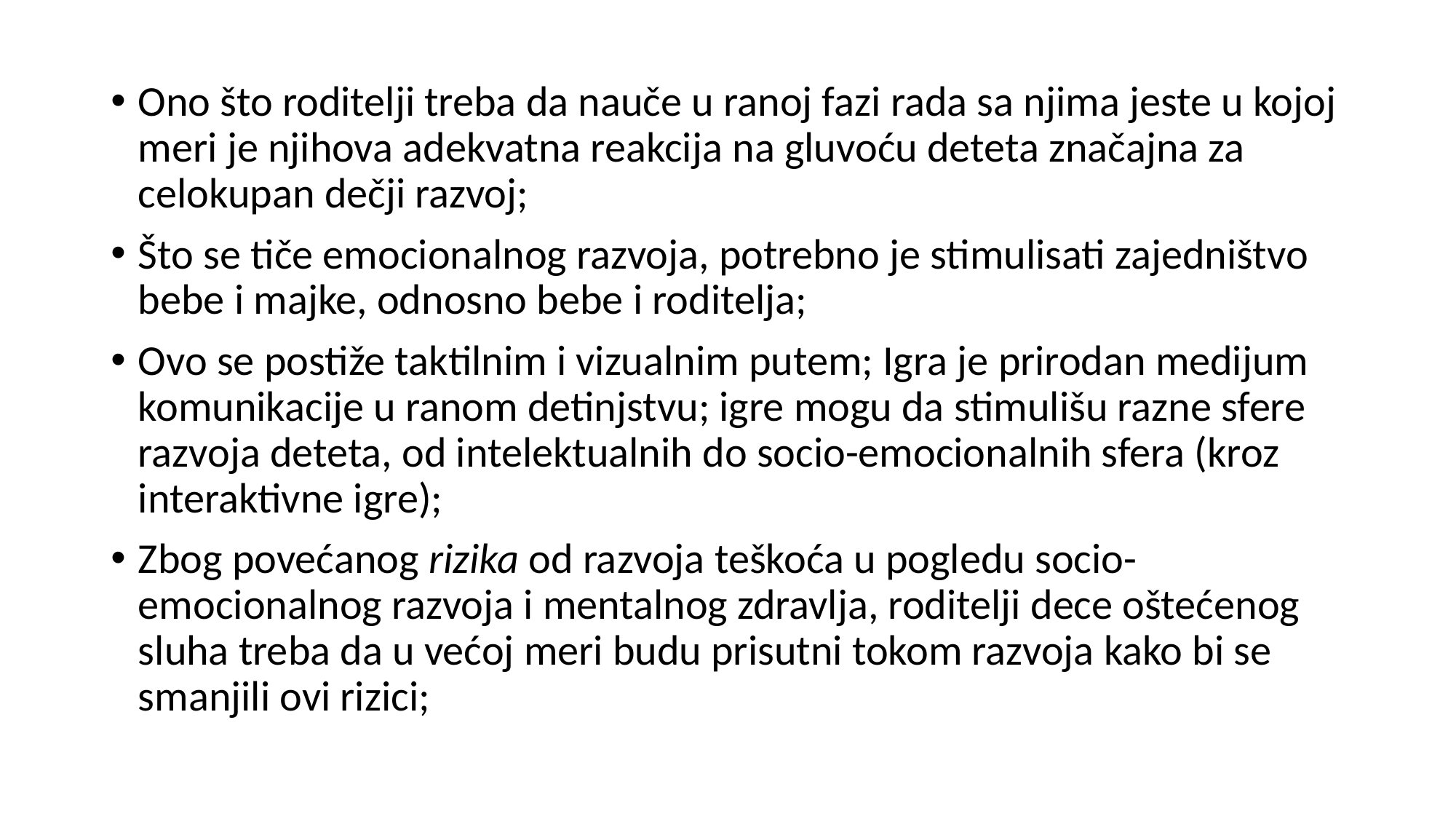

#
Ono što roditelji treba da nauče u ranoj fazi rada sa njima jeste u kojoj meri je njihova adekvatna reakcija na gluvoću deteta značajna za celokupan dečji razvoj;
Što se tiče emocionalnog razvoja, potrebno je stimulisati zajedništvo bebe i majke, odnosno bebe i roditelja;
Ovo se postiže taktilnim i vizualnim putem; Igra je prirodan medijum komunikacije u ranom detinjstvu; igre mogu da stimulišu razne sfere razvoja deteta, od intelektualnih do socio-emocionalnih sfera (kroz interaktivne igre);
Zbog povećanog rizika od razvoja teškoća u pogledu socio-emocionalnog razvoja i mentalnog zdravlja, roditelji dece oštećenog sluha treba da u većoj meri budu prisutni tokom razvoja kako bi se smanjili ovi rizici;